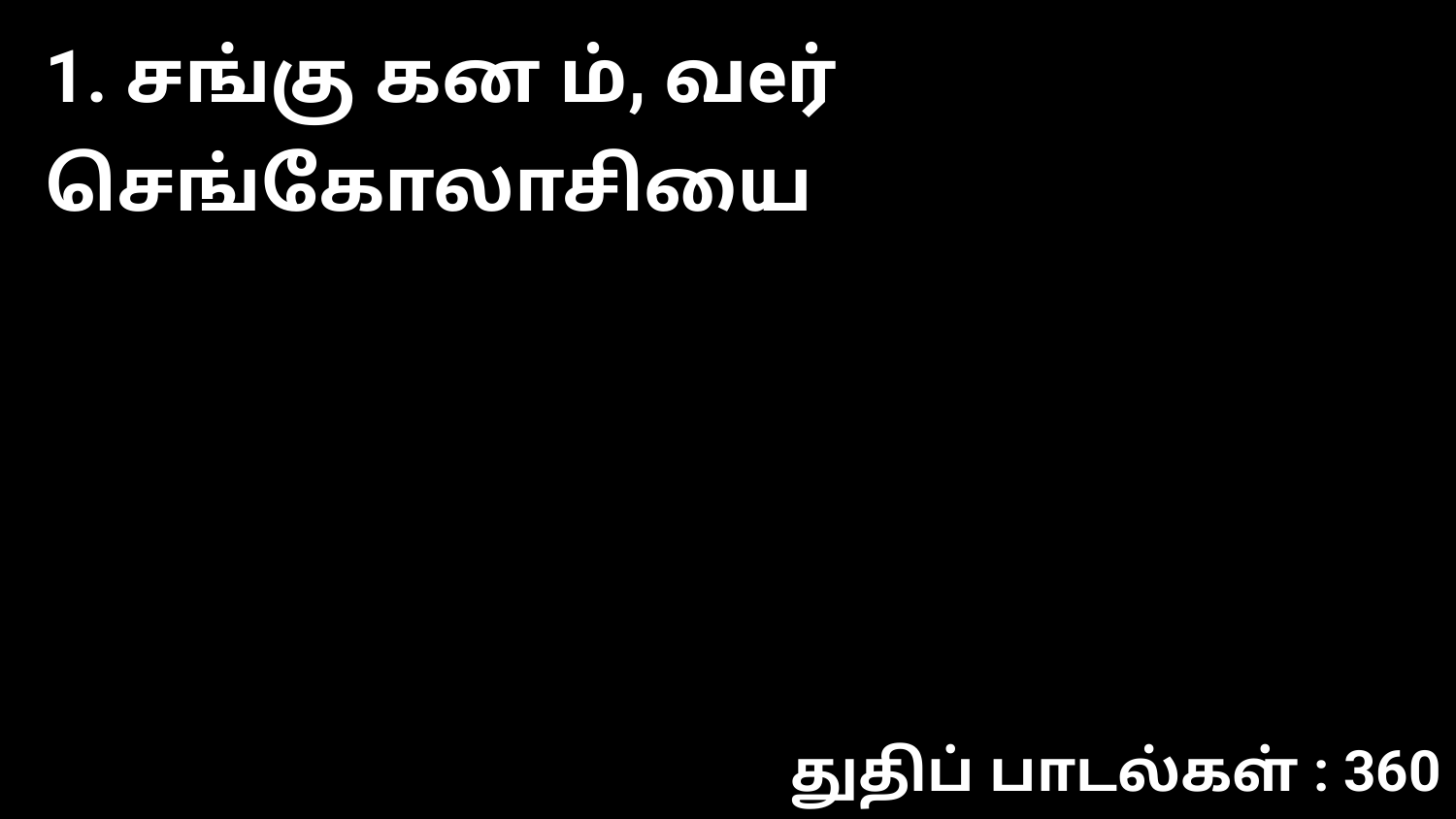

1. சங்கு கன ம், வeர் செங்கோலாசியை
துதிப் பாடல்கள் : 360